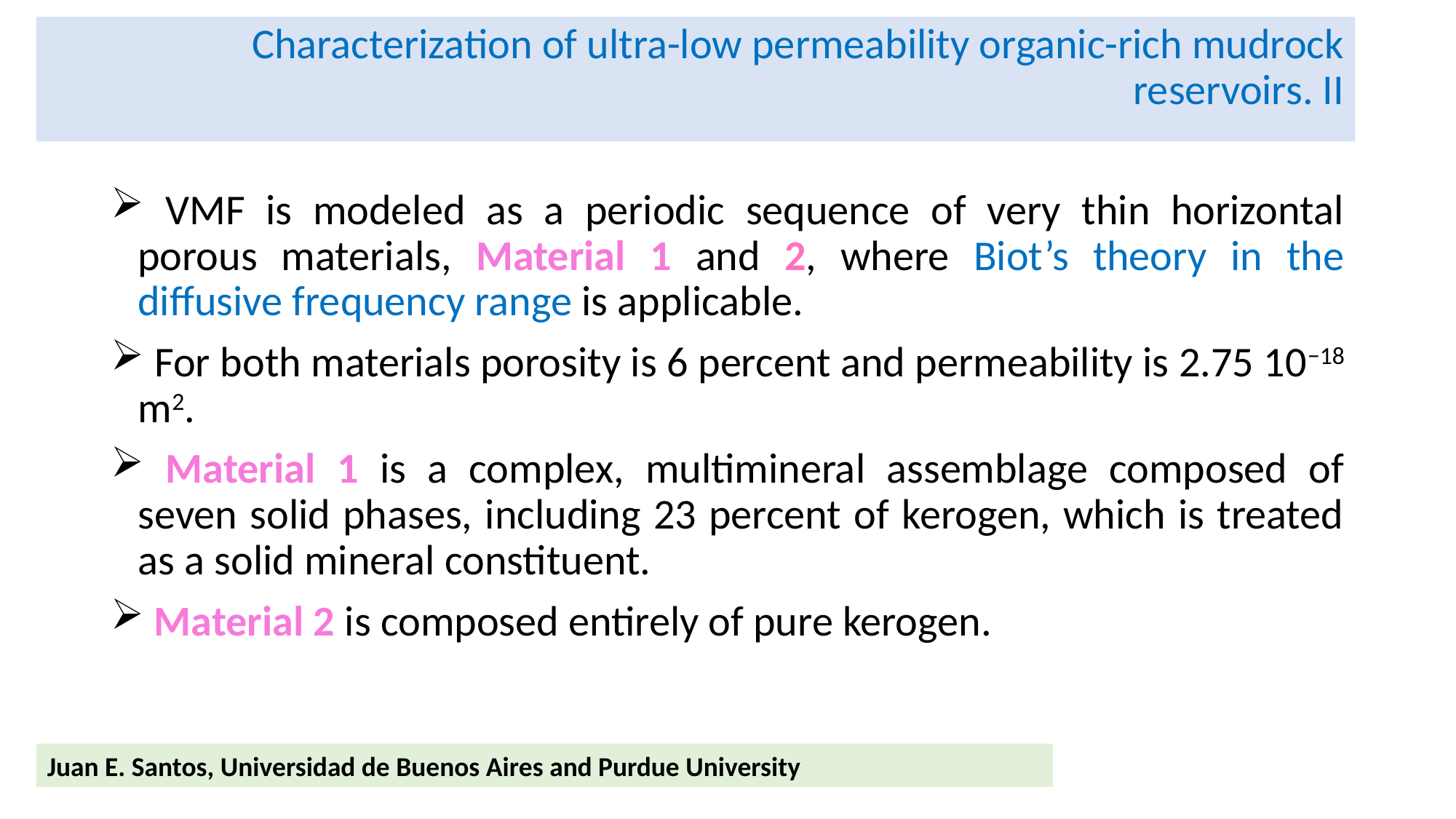

Characterization of ultra-low permeability organic-rich mudrock
reservoirs. II
 VMF is modeled as a periodic sequence of very thin horizontal porous materials, Material 1 and 2, where Biot’s theory in the diffusive frequency range is applicable.
 For both materials porosity is 6 percent and permeability is 2.75 10−18 m2.
 Material 1 is a complex, multimineral assemblage composed of seven solid phases, including 23 percent of kerogen, which is treated as a solid mineral constituent.
 Material 2 is composed entirely of pure kerogen.
Juan E. Santos, Universidad de Buenos Aires and Purdue University